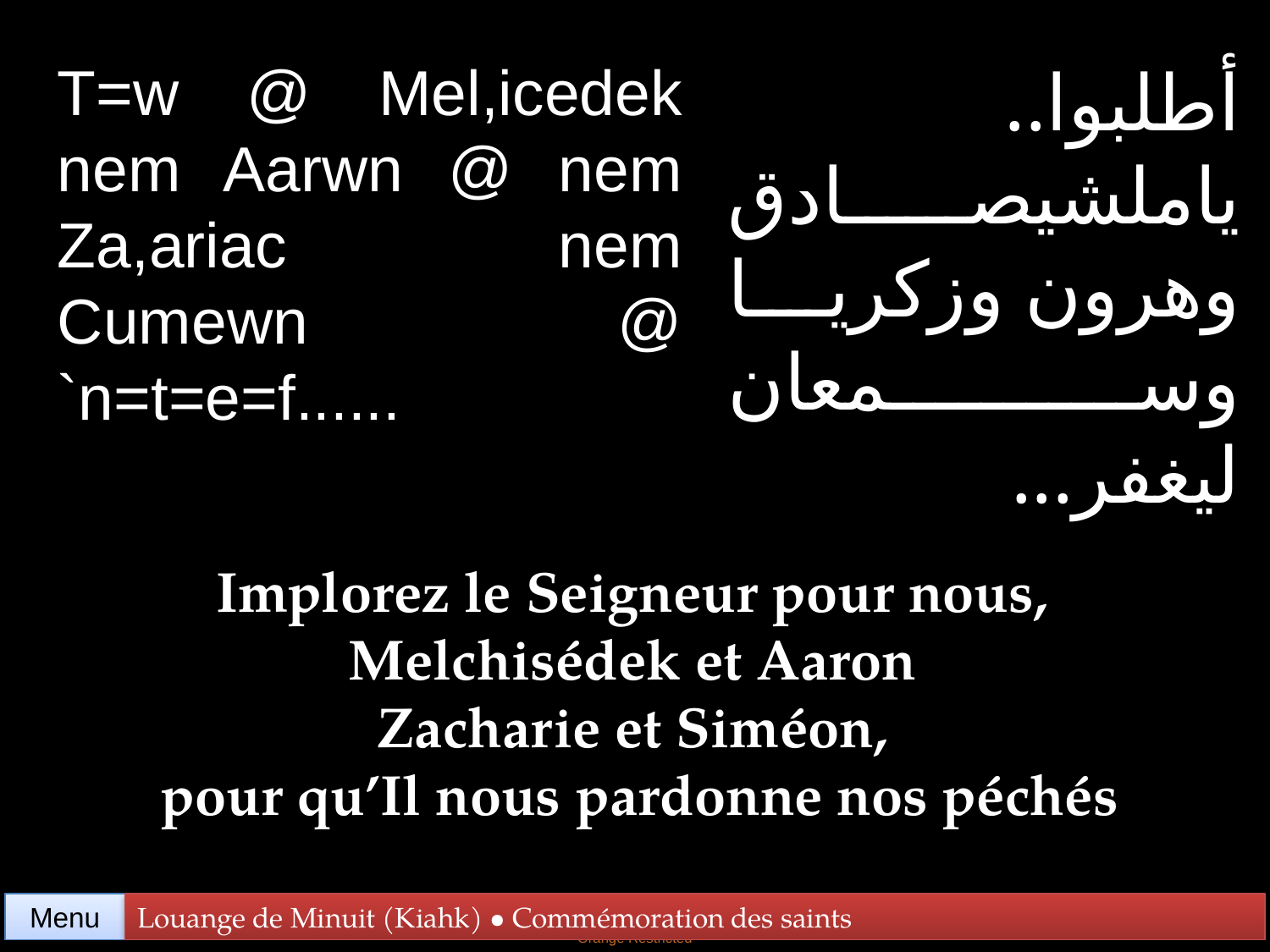

T=w @ Mel,icedek nem Aarwn @ nem Za,ariac nem Cumewn @ `n=t=e=f......
أطلبوا.. ياملشيصادق وهرون وزكريا وسمعان ليغفر...
Implorez le Seigneur pour nous,
Melchisédek et Aaron
Zacharie et Siméon,
pour qu’Il nous pardonne nos péchés
Menu
Louange de Minuit (Kiahk) • Commémoration des saints